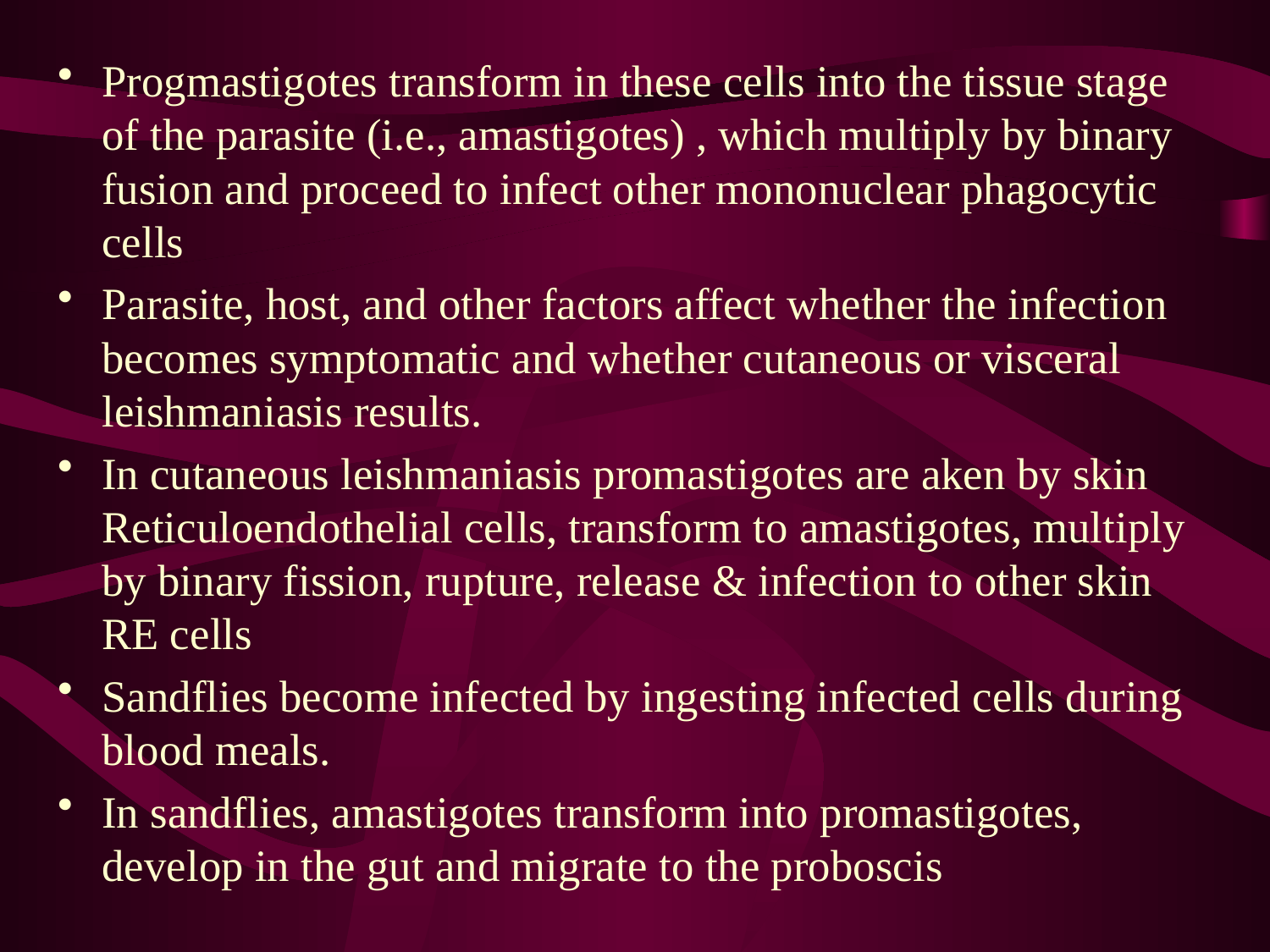

Progmastigotes transform in these cells into the tissue stage of the parasite (i.e., amastigotes) , which multiply by binary fusion and proceed to infect other mononuclear phagocytic cells
Parasite, host, and other factors affect whether the infection becomes symptomatic and whether cutaneous or visceral leishmaniasis results.
In cutaneous leishmaniasis promastigotes are aken by skin Reticuloendothelial cells, transform to amastigotes, multiply by binary fission, rupture, release & infection to other skin RE cells
Sandflies become infected by ingesting infected cells during blood meals.
In sandflies, amastigotes transform into promastigotes, develop in the gut and migrate to the proboscis